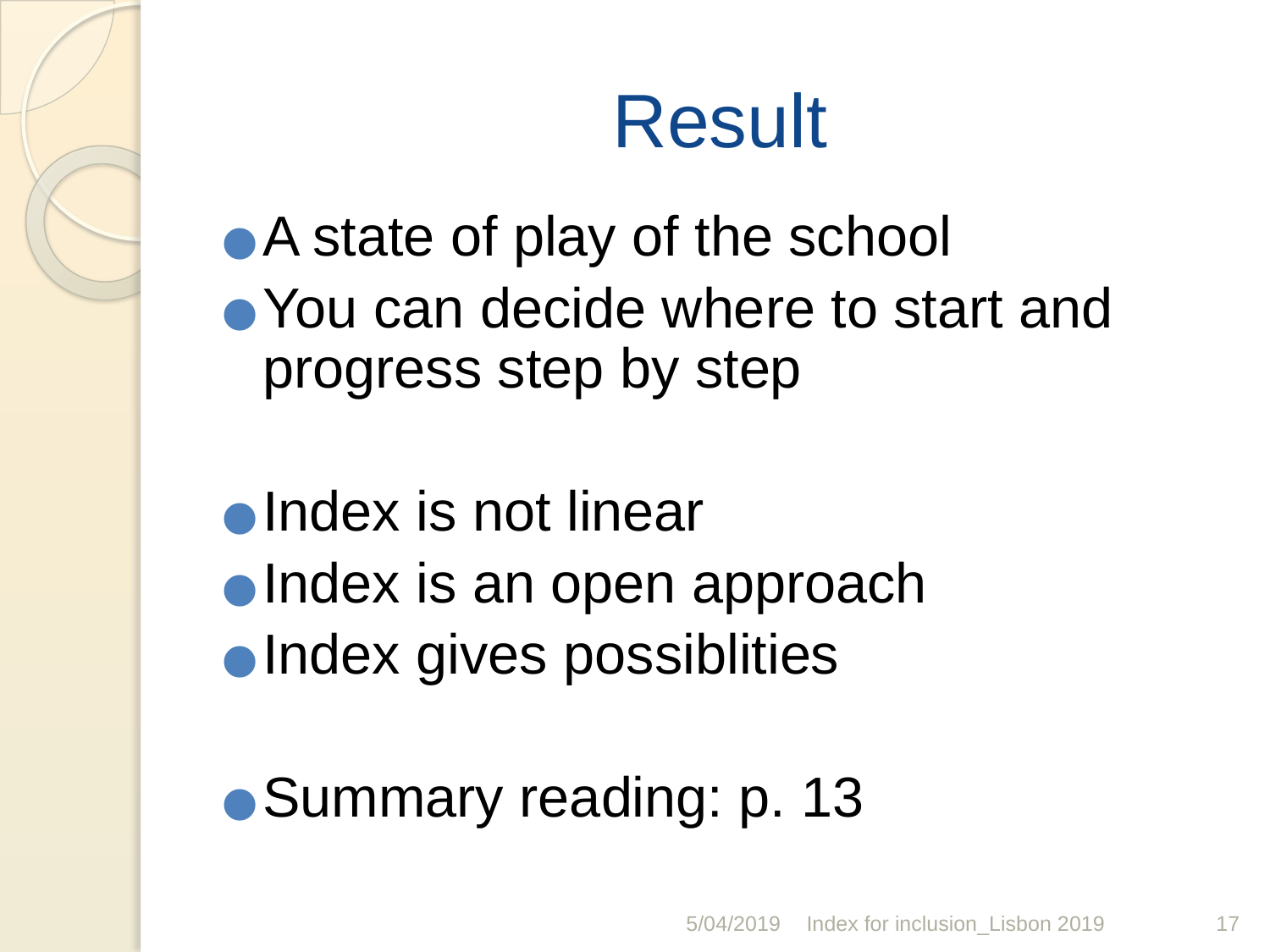

# Result
A state of play of the school
You can decide where to start and progress step by step

Index is not linear
Index is an open approach
Index gives possiblities

Summary reading: p. 13
5/04/2019
Index for inclusion_Lisbon 2019
17